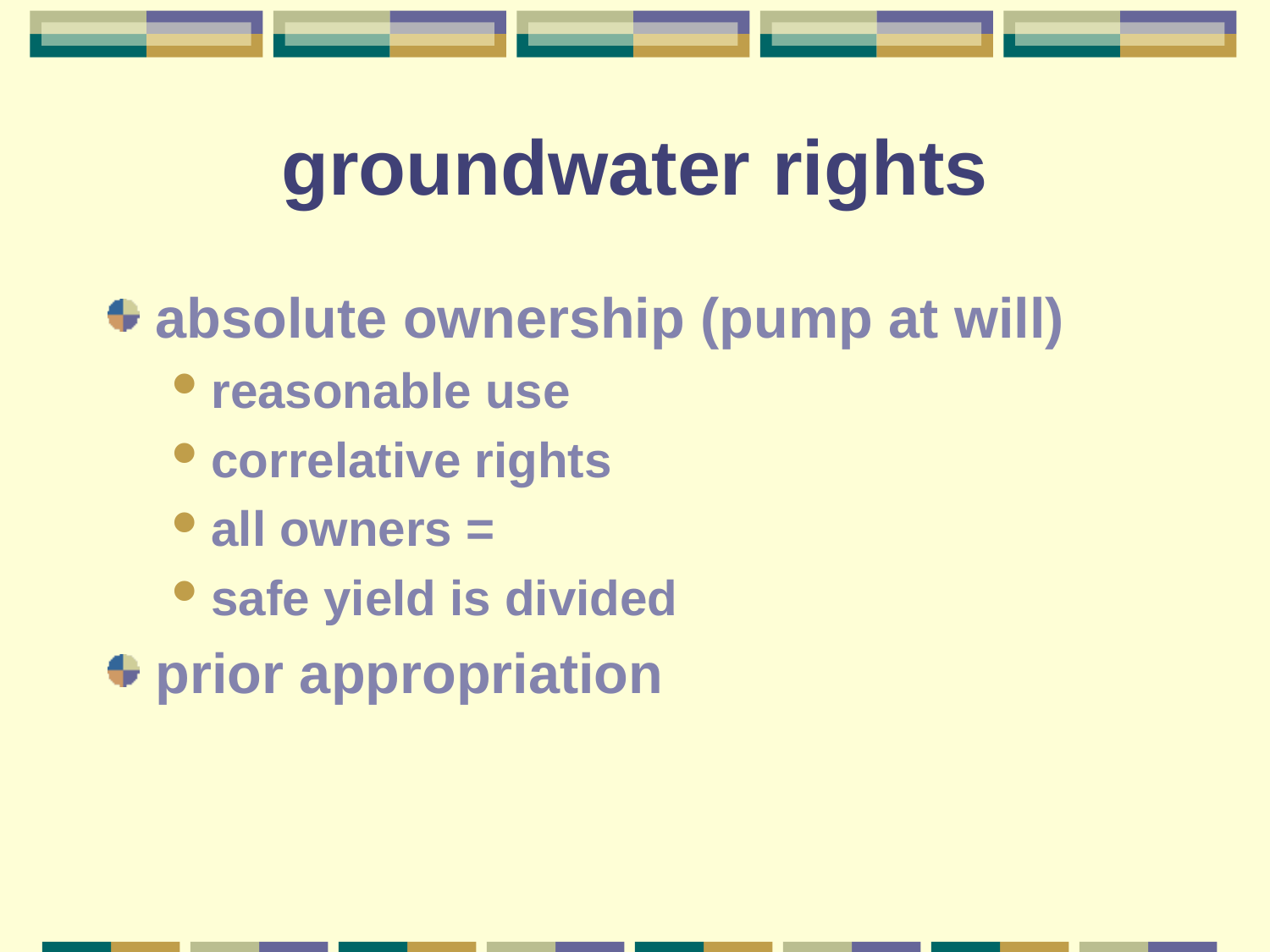

# groundwater rights
absolute ownership (pump at will)
reasonable use
correlative rights
all owners =
safe yield is divided
prior appropriation